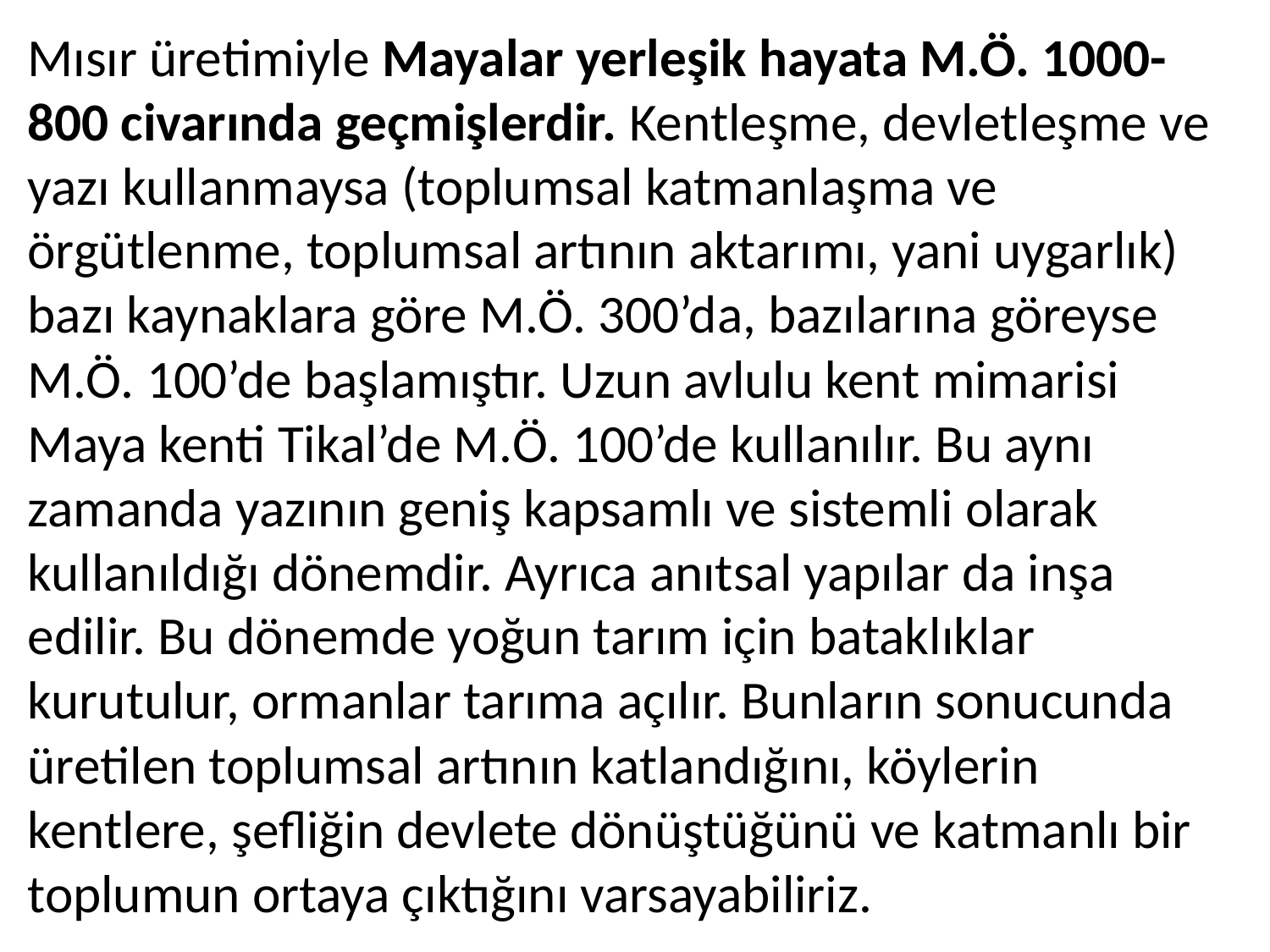

Mısır üretimiyle Mayalar yerleşik hayata M.Ö. 1000-800 civarında geçmişlerdir. Kentleşme, devletleşme ve yazı kullanmaysa (toplumsal katmanlaşma ve örgütlenme, toplumsal artının aktarımı, yani uygarlık) bazı kaynaklara göre M.Ö. 300’da, bazılarına göreyse M.Ö. 100’de başlamıştır. Uzun avlulu kent mimarisi Maya kenti Tikal’de M.Ö. 100’de kullanılır. Bu aynı zamanda yazının geniş kapsamlı ve sistemli olarak kullanıldığı dönemdir. Ayrıca anıtsal yapılar da inşa edilir. Bu dönemde yoğun tarım için bataklıklar kurutulur, ormanlar tarıma açılır. Bunların sonucunda üretilen toplumsal artının katlandığını, köylerin kentlere, şefliğin devlete dönüştüğünü ve katmanlı bir toplumun ortaya çıktığını varsayabiliriz.